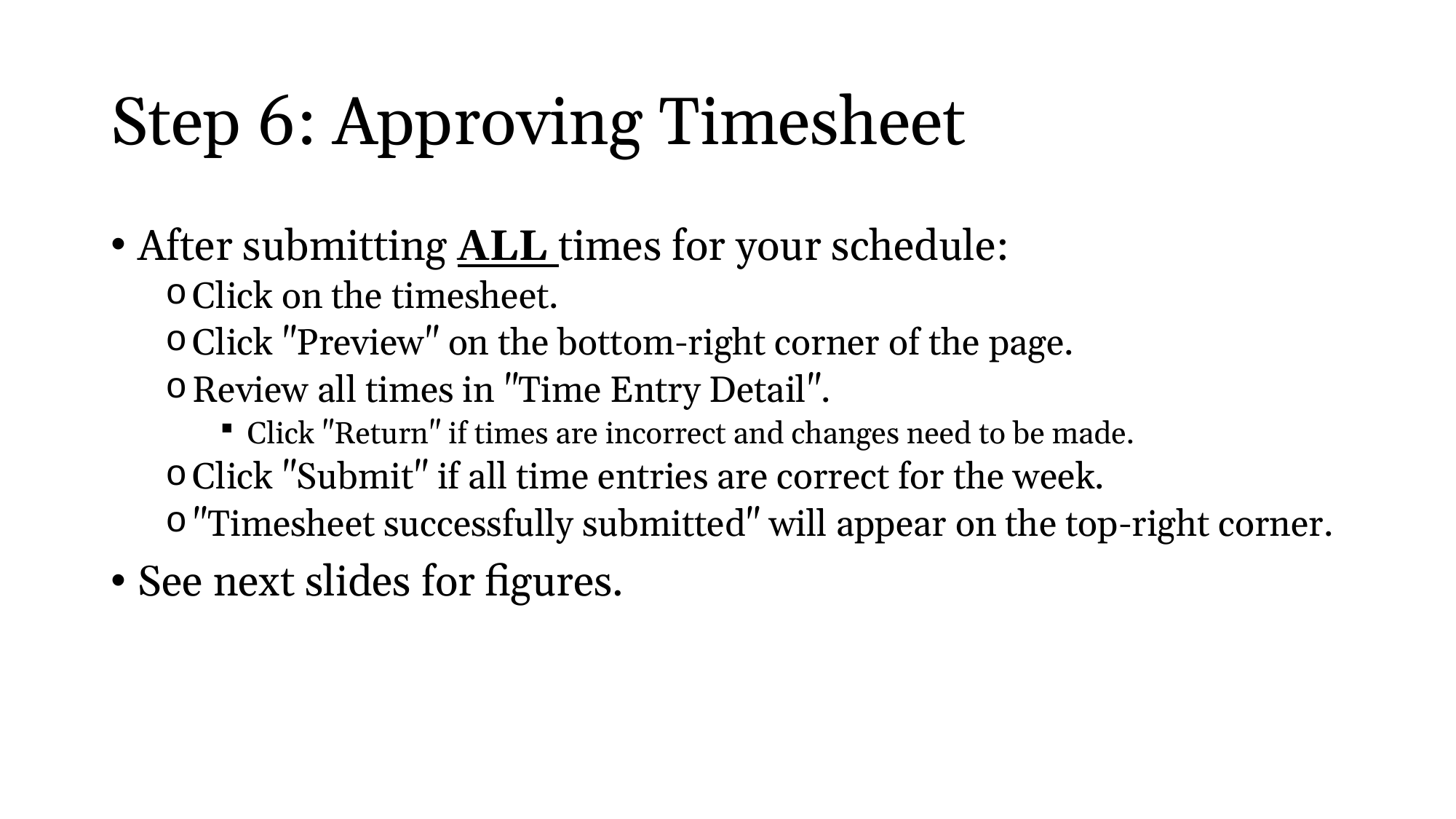

# Step 6: Approving Timesheet
After submitting ALL times for your schedule:
Click on the timesheet.
Click "Preview" on the bottom-right corner of the page.
Review all times in "Time Entry Detail".
Click "Return" if times are incorrect and changes need to be made.
Click "Submit" if all time entries are correct for the week.
"Timesheet successfully submitted" will appear on the top-right corner.
See next slides for figures.